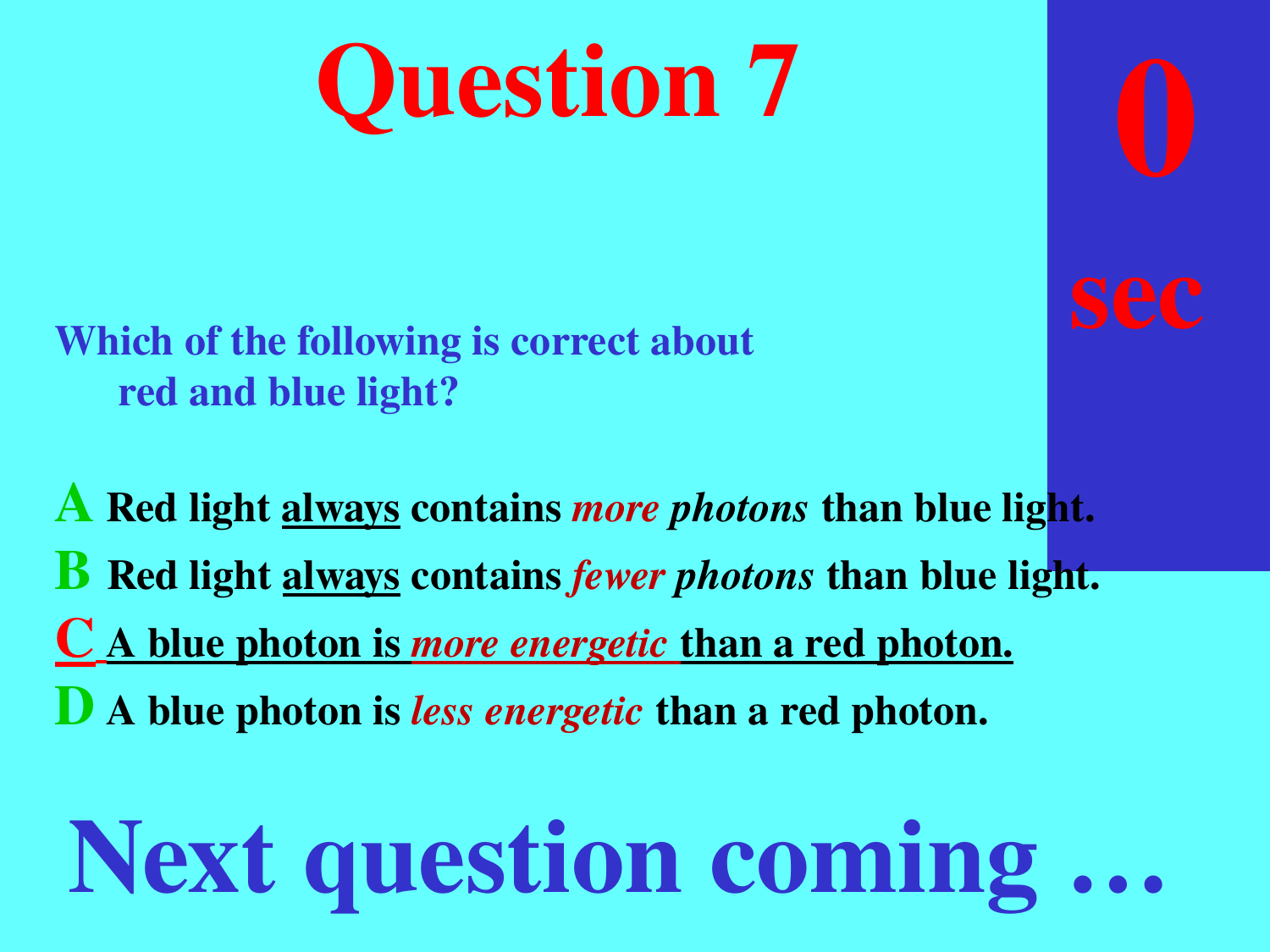

sec
30
29
28
27
26
25
24
23
22
21
20
18
17
16
15
14
13
12
11
10
 9
 8
 7
 6
 5
 4
 3
 2
 1
 0
19
# Question 7
Which of the following is correct about
	red and blue light?

A Red light always contains more photons than blue light.
B Red light always contains fewer photons than blue light.
C A blue photon is more energetic than a red photon.
D A blue photon is less energetic than a red photon.
Next question coming …